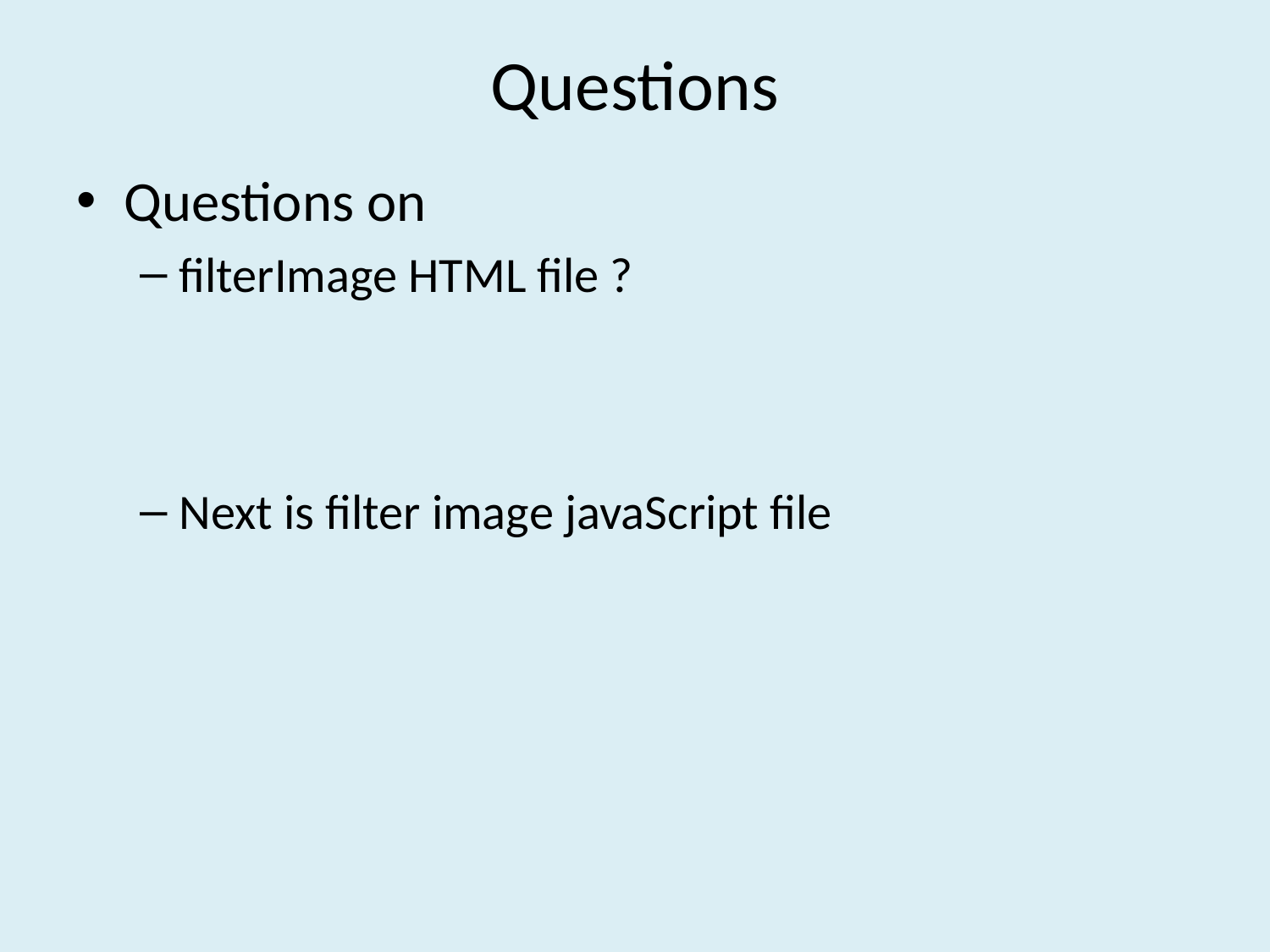

# Questions
Questions on
filterImage HTML file ?

Next is filter image javaScript file